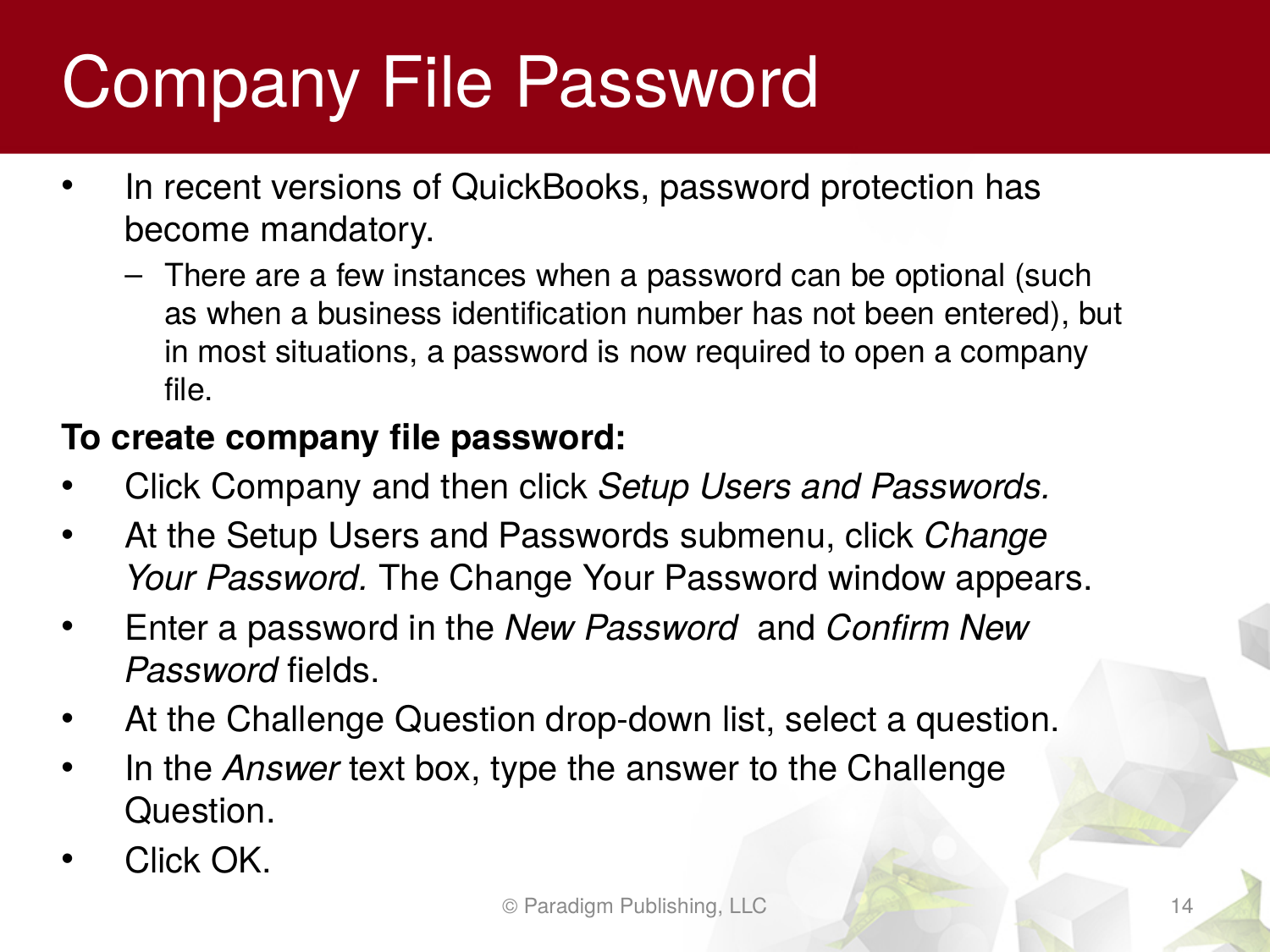

# Company File Password
In recent versions of QuickBooks, password protection has become mandatory.
There are a few instances when a password can be optional (such as when a business identification number has not been entered), but in most situations, a password is now required to open a company file.
To create company file password:
Click Company and then click Setup Users and Passwords.
At the Setup Users and Passwords submenu, click Change Your Password. The Change Your Password window appears.
Enter a password in the New Password  and Confirm New Password fields.
At the Challenge Question drop-down list, select a question.
In the Answer text box, type the answer to the Challenge Question.
Click OK.
© Paradigm Publishing, LLC
14